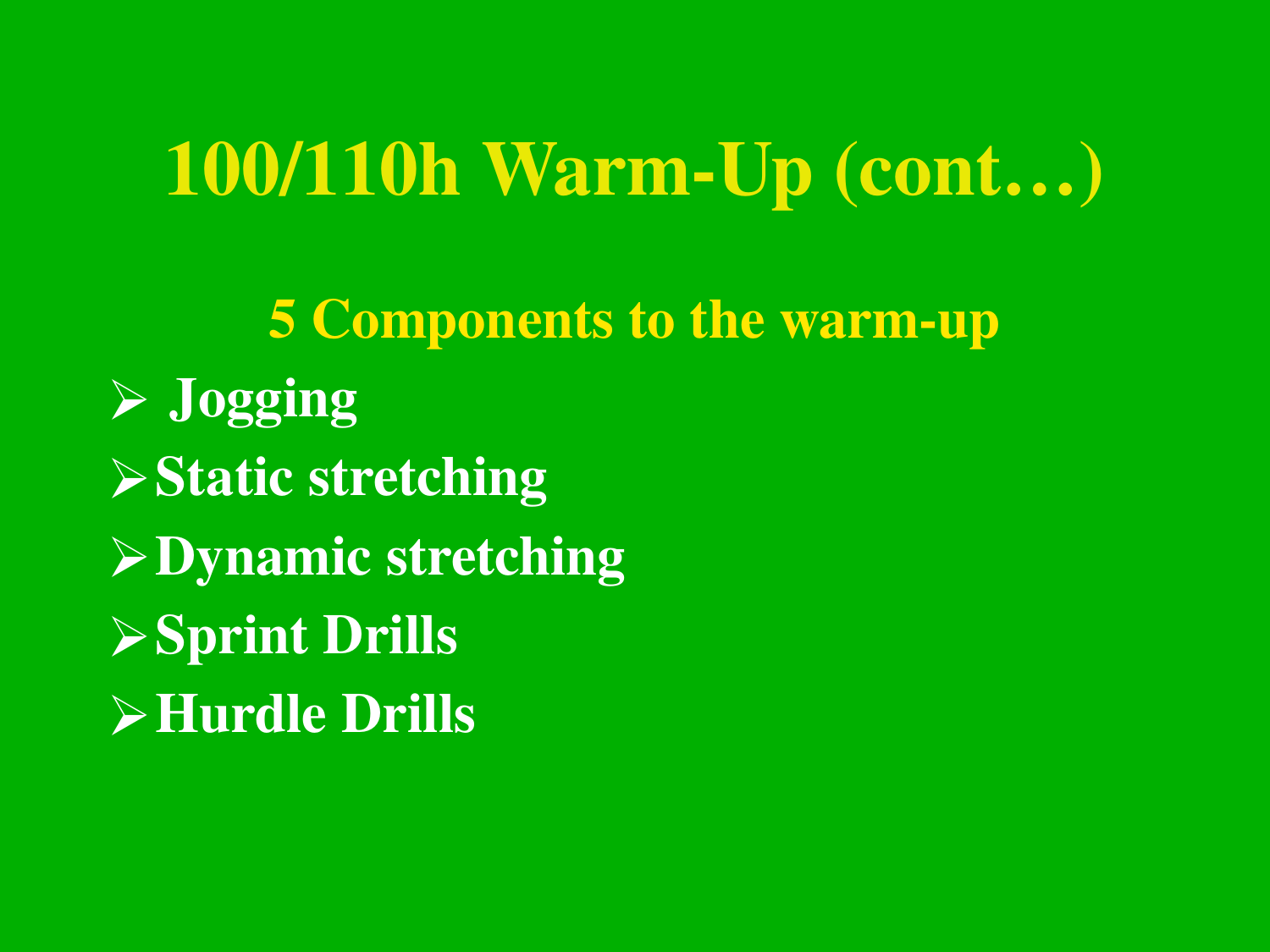

# 100/110h Warm-Up (cont…)
5 Components to the warm-up
 Jogging
Static stretching
Dynamic stretching
Sprint Drills
Hurdle Drills